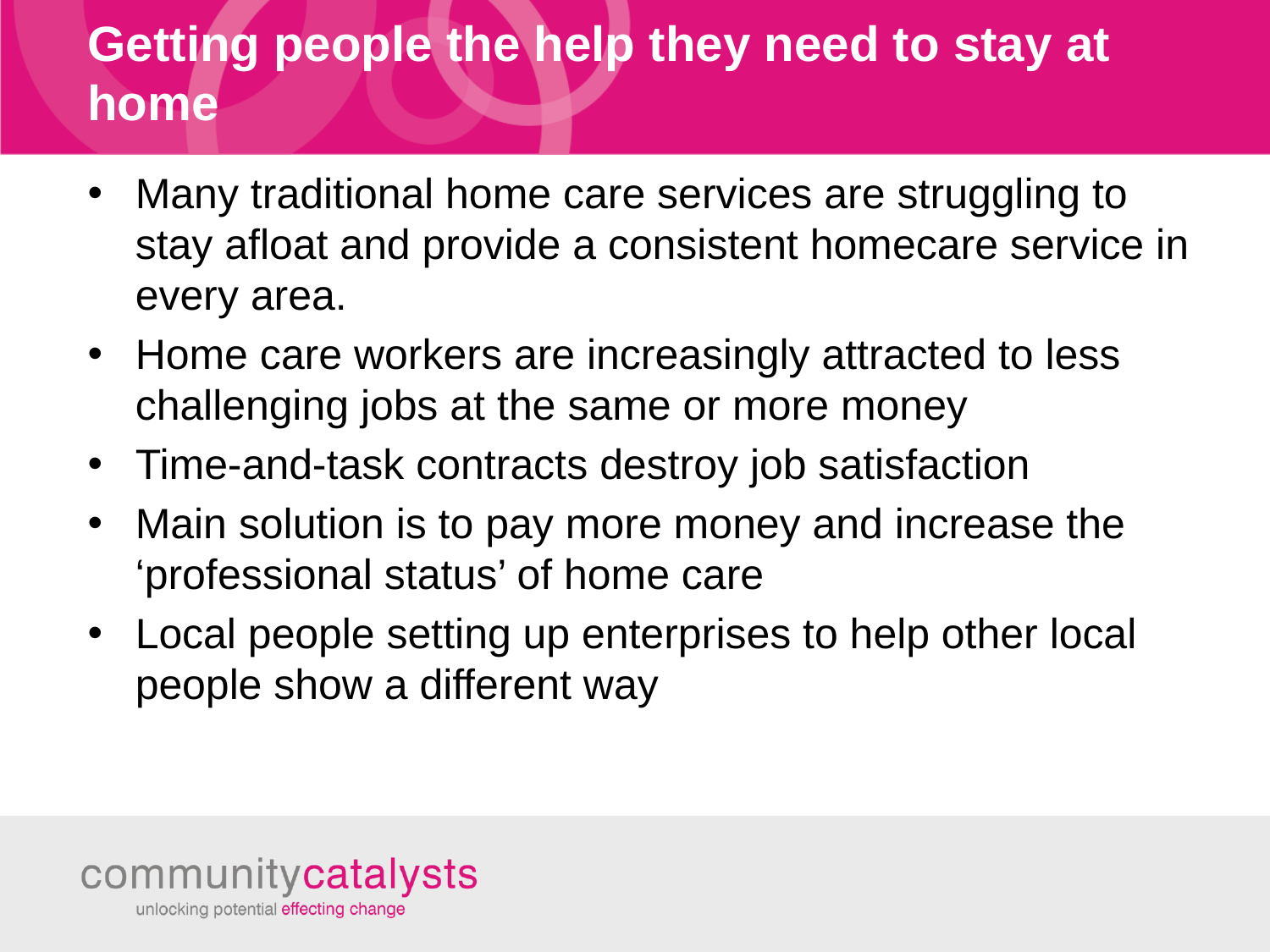

# Getting people the help they need to stay at home
Many traditional home care services are struggling to stay afloat and provide a consistent homecare service in every area.
Home care workers are increasingly attracted to less challenging jobs at the same or more money
Time-and-task contracts destroy job satisfaction
Main solution is to pay more money and increase the ‘professional status’ of home care
Local people setting up enterprises to help other local people show a different way